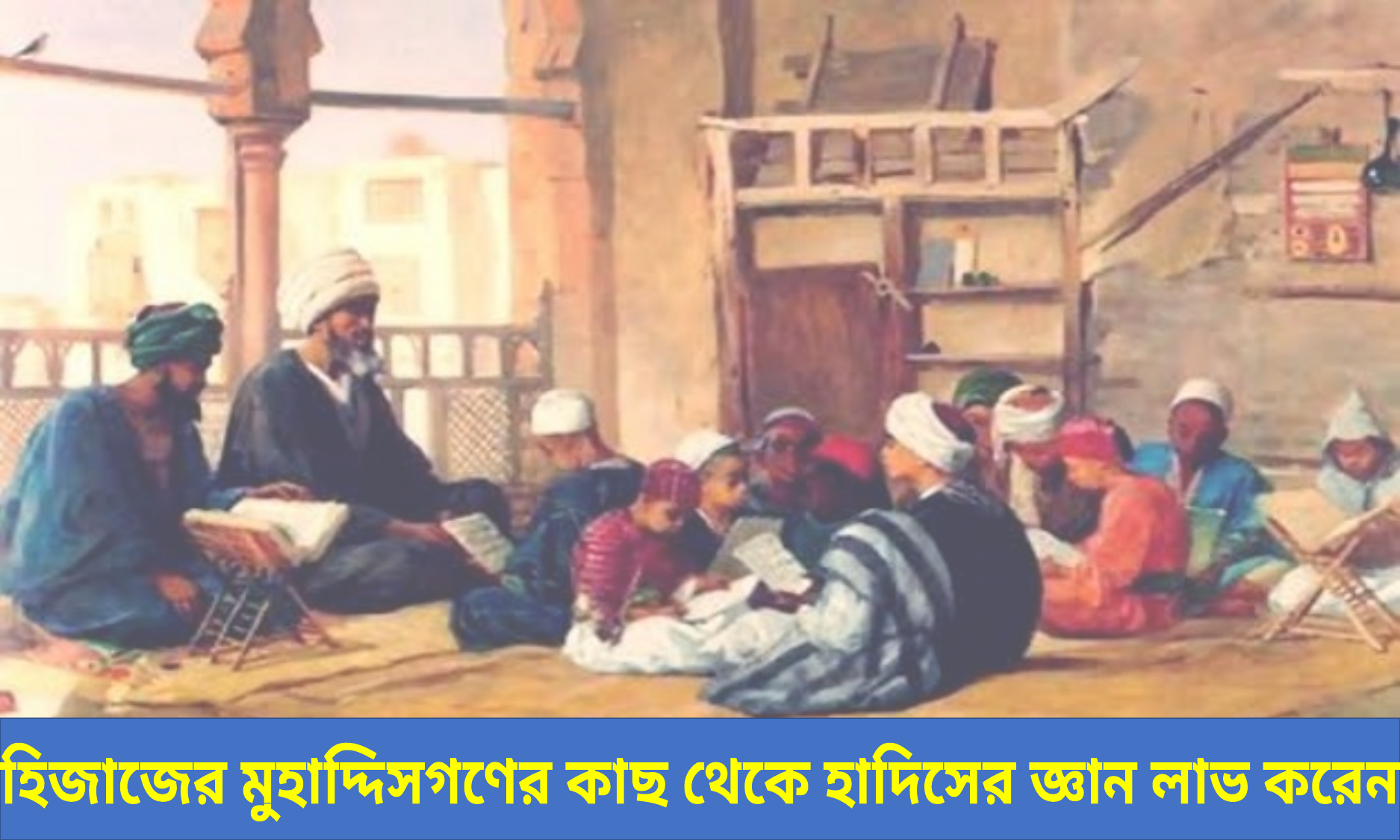

হিজাজের মুহাদ্দিসগণের কাছ থেকে হাদিসের জ্ঞান লাভ করেন